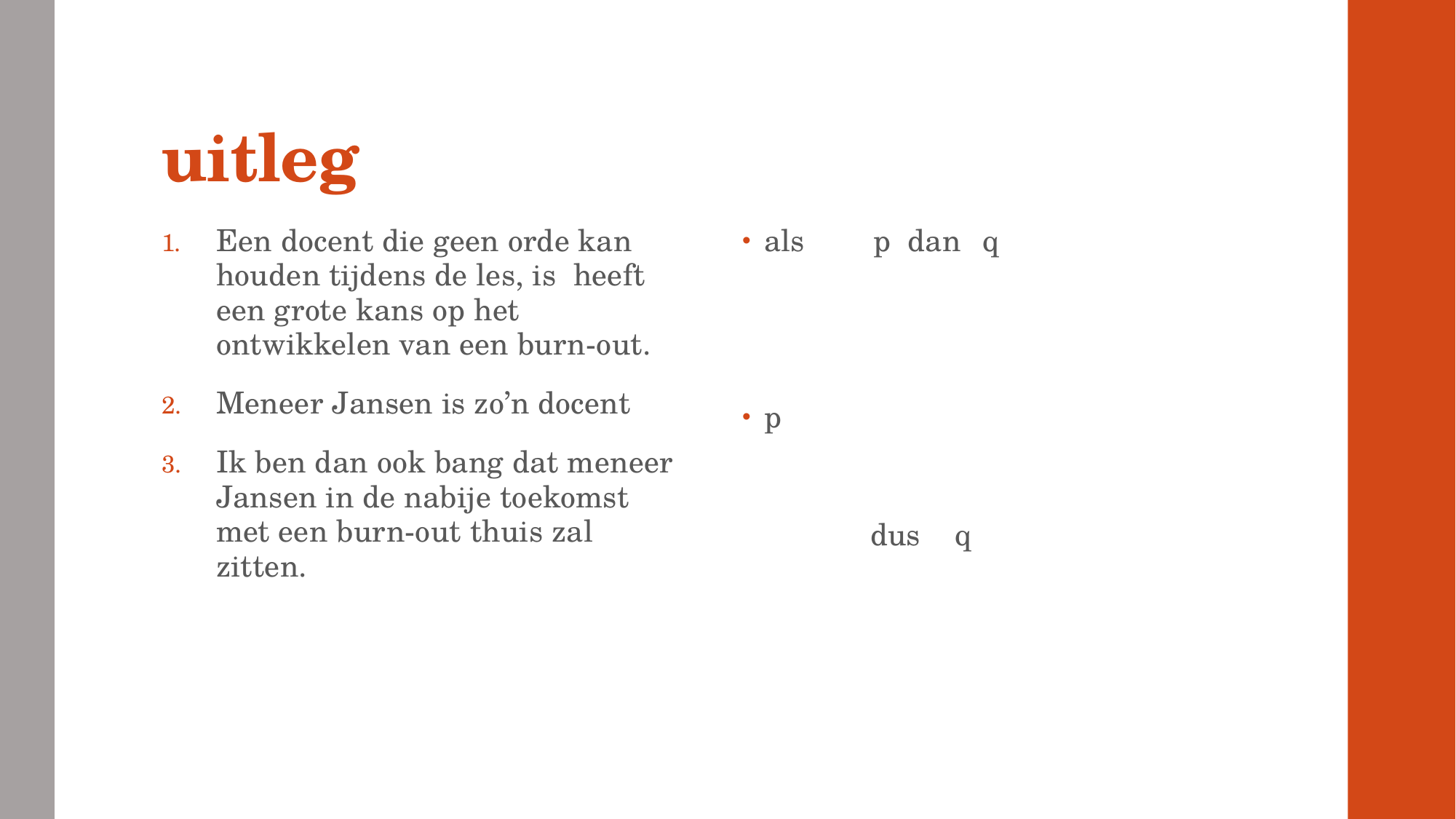

# uitleg
Een docent die geen orde kan houden tijdens de les, is  heeft een grote kans op het ontwikkelen van een burn-out.
Meneer Jansen is zo’n docent
Ik ben dan ook bang dat meneer Jansen in de nabije toekomst met een burn-out thuis zal zitten.

als	p  dan 	q

p

               dus    q